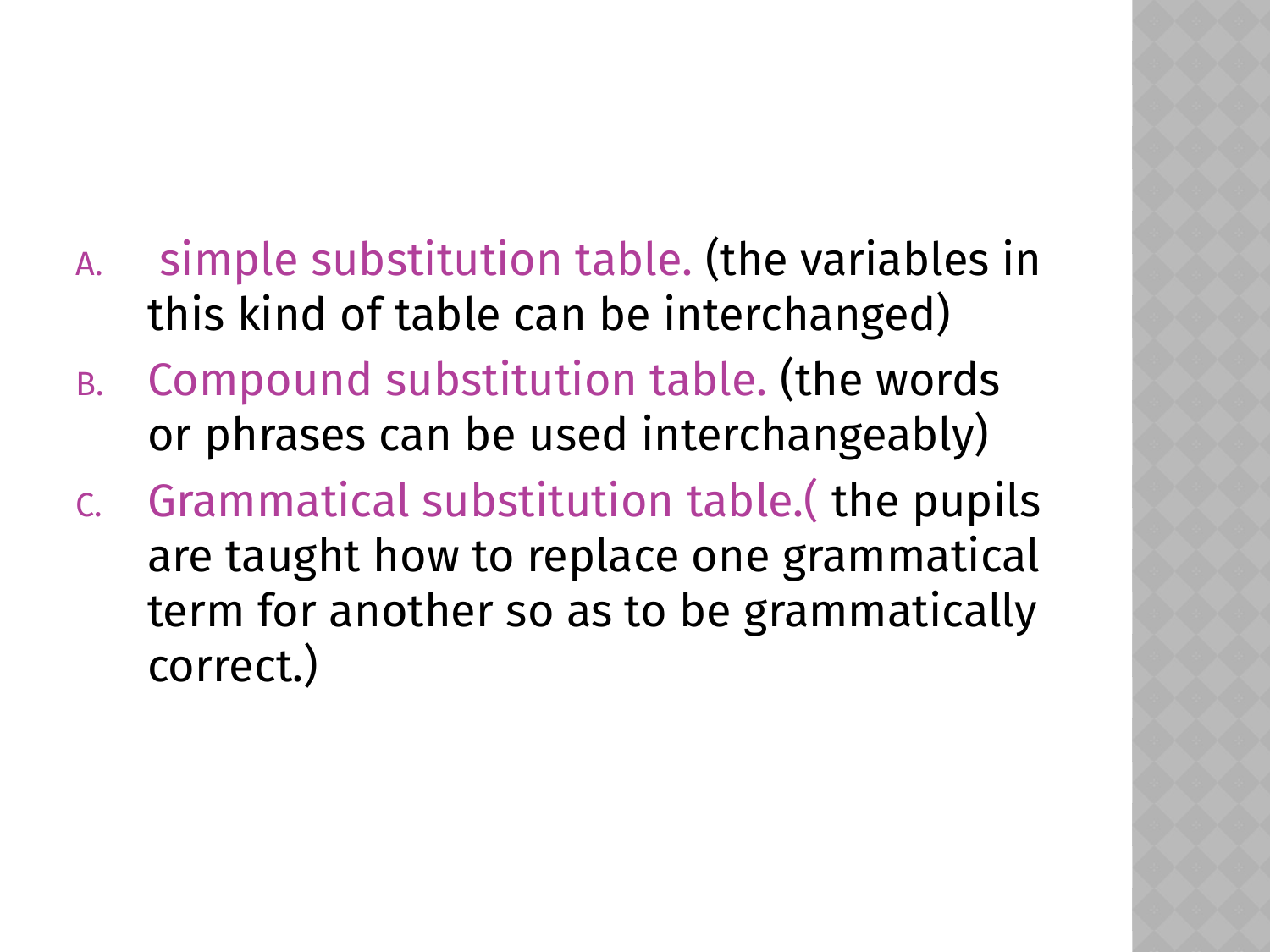

#
 simple substitution table. (the variables in this kind of table can be interchanged)
Compound substitution table. (the words or phrases can be used interchangeably)
Grammatical substitution table.( the pupils are taught how to replace one grammatical term for another so as to be grammatically correct.)